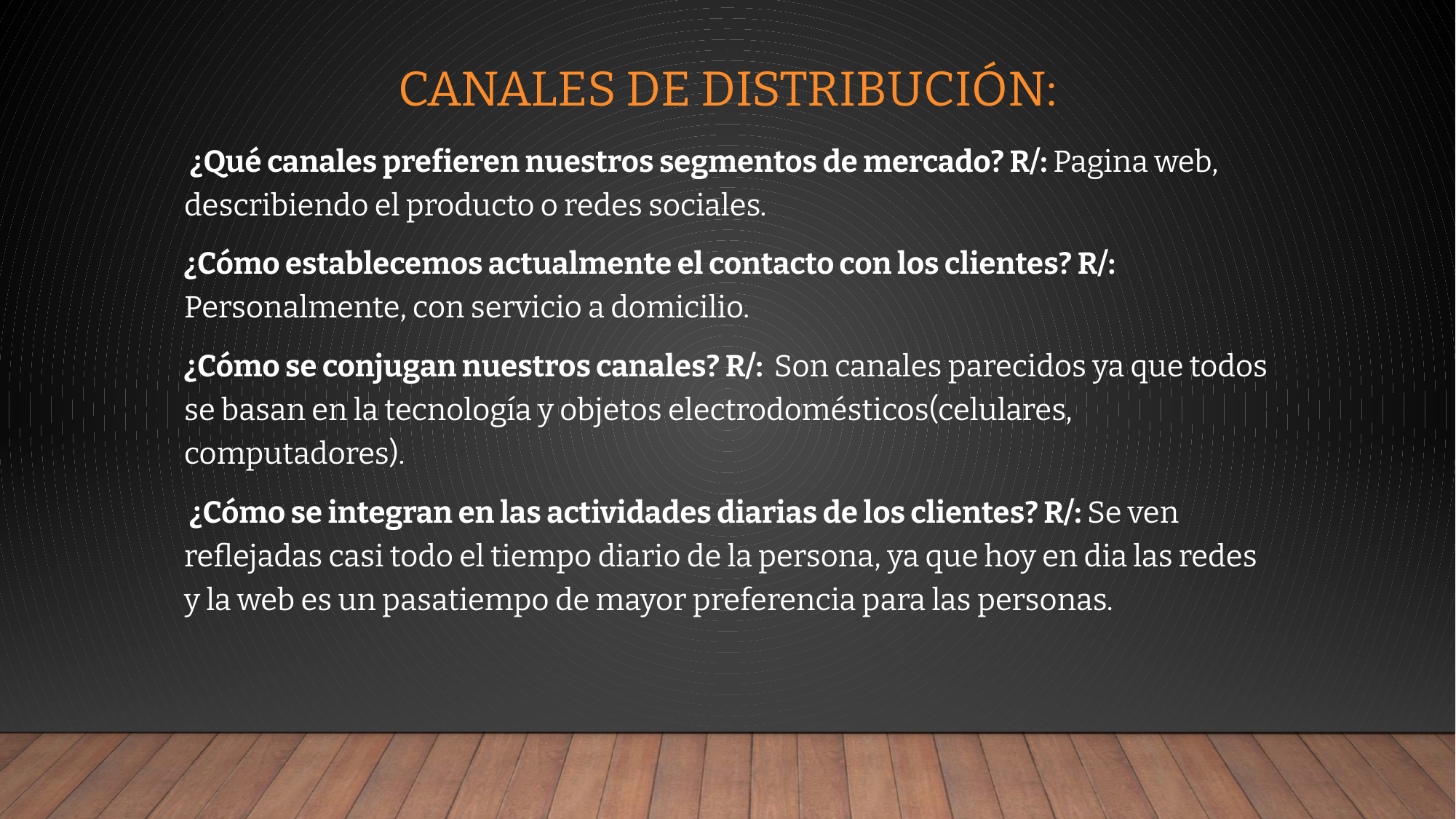

# Canales de distribución:
 ¿Qué canales prefieren nuestros segmentos de mercado? R/: Pagina web, describiendo el producto o redes sociales.
¿Cómo establecemos actualmente el contacto con los clientes? R/: Personalmente, con servicio a domicilio.
¿Cómo se conjugan nuestros canales? R/:  Son canales parecidos ya que todos se basan en la tecnología y objetos electrodomésticos(celulares, computadores).
 ¿Cómo se integran en las actividades diarias de los clientes? R/: Se ven reflejadas casi todo el tiempo diario de la persona, ya que hoy en dia las redes y la web es un pasatiempo de mayor preferencia para las personas.